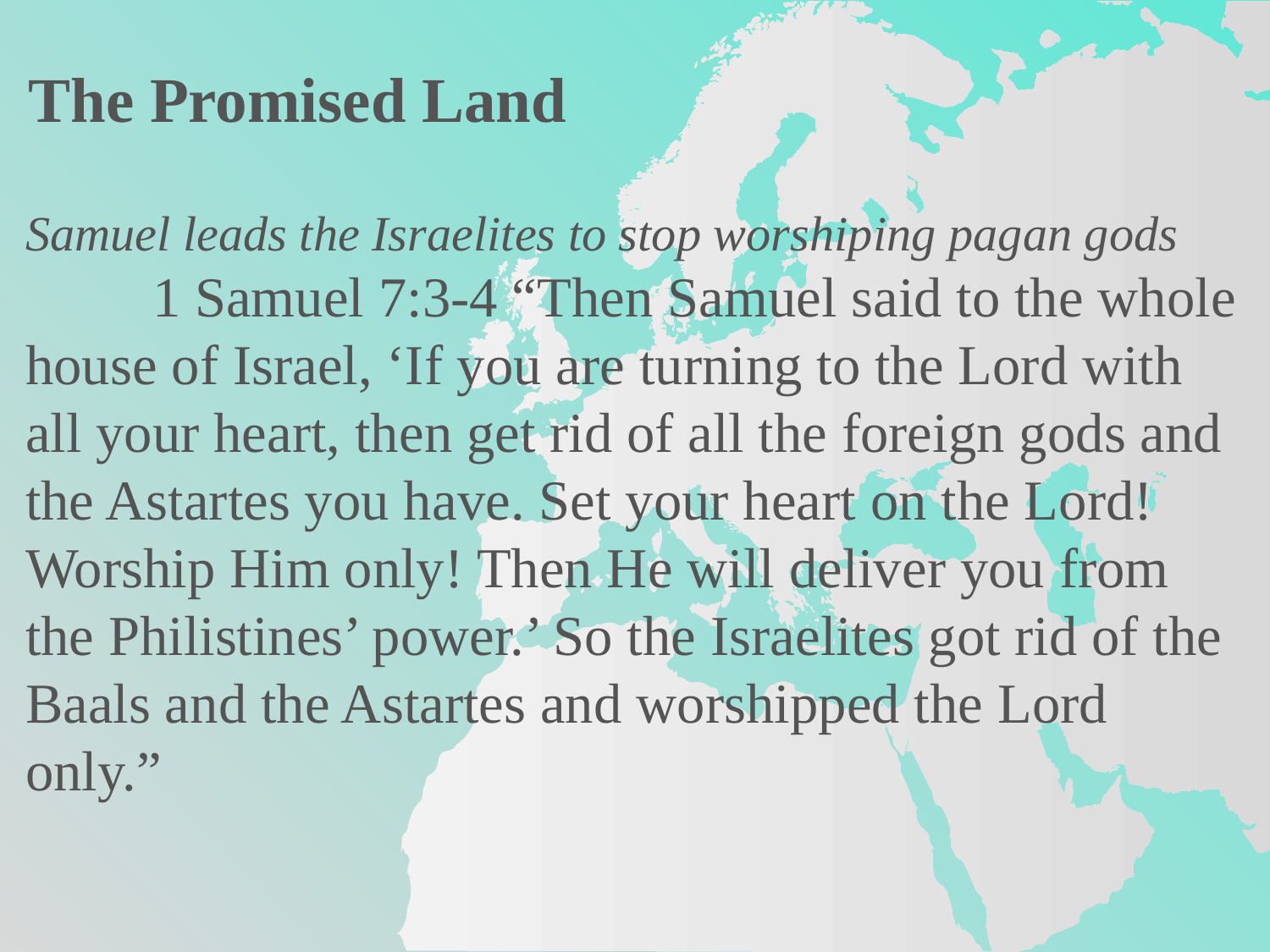

The Promised Land
Samuel leads the Israelites to stop worshiping pagan gods
	1 Samuel 7:3-4 “Then Samuel said to the whole house of Israel, ‘If you are turning to the Lord with all your heart, then get rid of all the foreign gods and the Astartes you have. Set your heart on the Lord! Worship Him only! Then He will deliver you from the Philistines’ power.’ So the Israelites got rid of the Baals and the Astartes and worshipped the Lord only.”